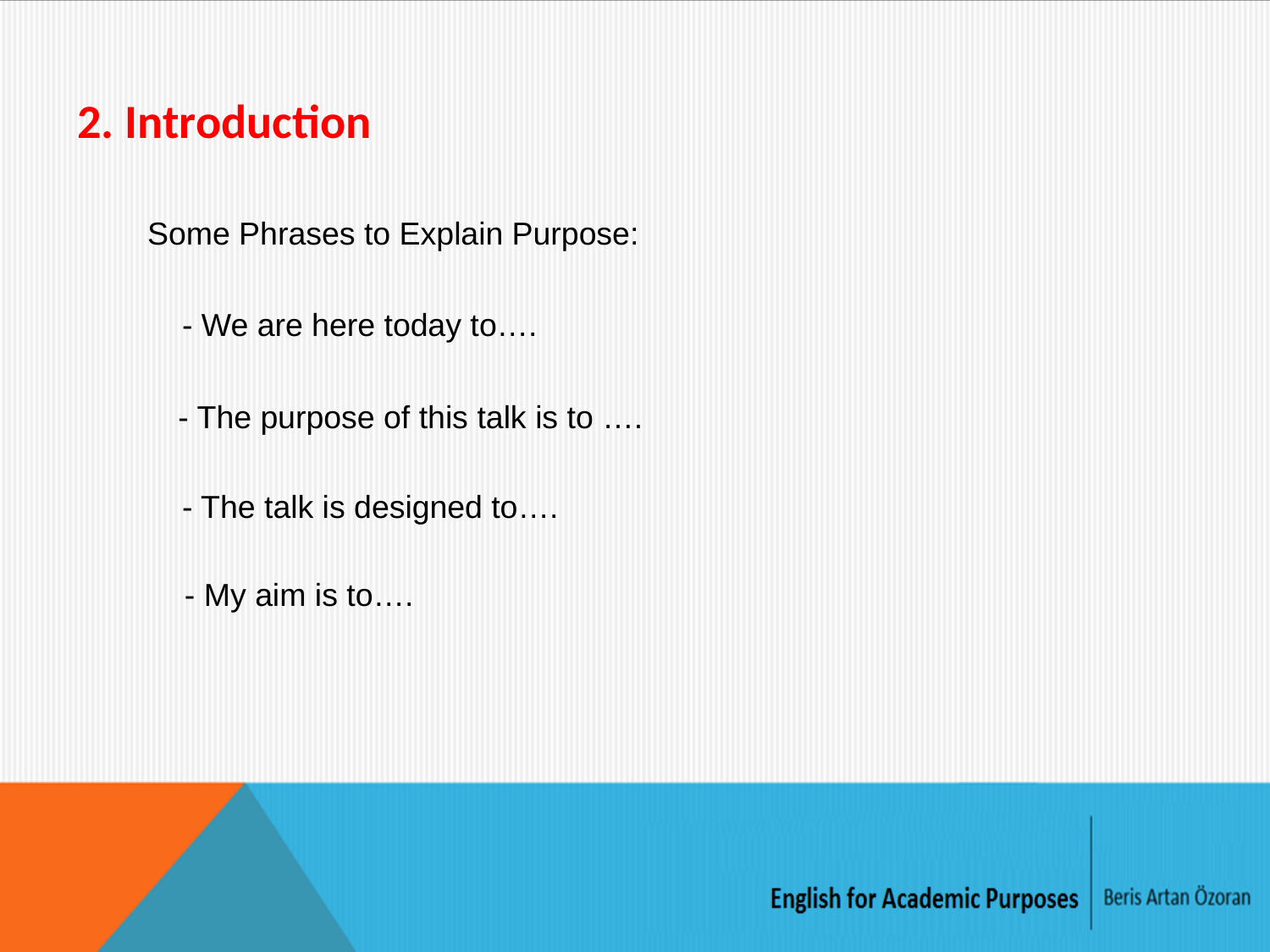

2. Introduction
Some Phrases to Explain Purpose:
- We are here today to….
- The purpose of this talk is to ….
- The talk is designed to….
- My aim is to….